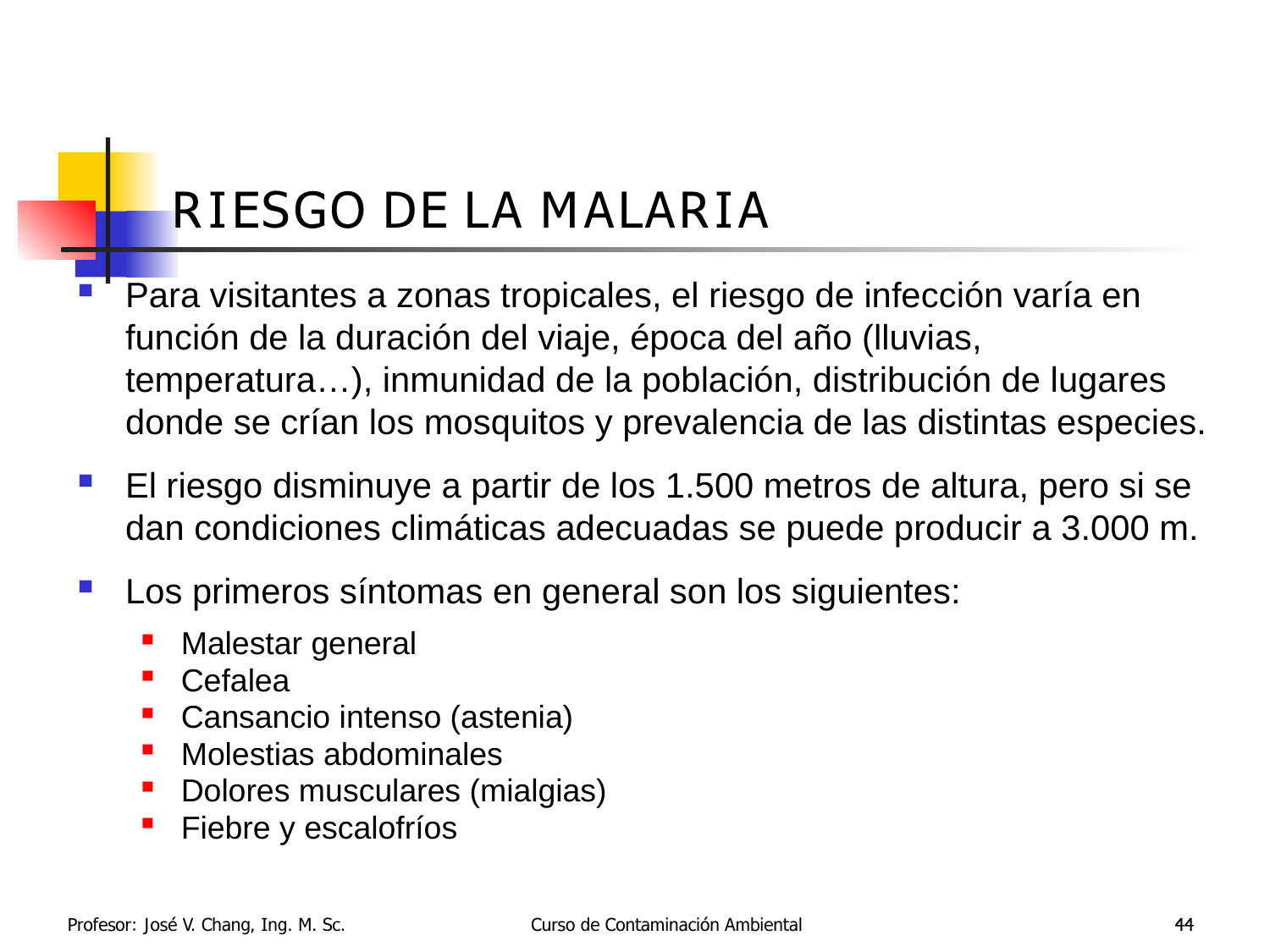

# RIESGO DE LA MALARIA
Para visitantes a zonas tropicales, el riesgo de infección varía en función de la duración del viaje, época del año (lluvias, temperatura…), inmunidad de la población, distribución de lugares donde se crían los mosquitos y prevalencia de las distintas especies.
El riesgo disminuye a partir de los 1.500 metros de altura, pero si se dan condiciones climáticas adecuadas se puede producir a 3.000 m.
Los primeros síntomas en general son los siguientes:
Malestar general
Cefalea
Cansancio intenso (astenia)
Molestias abdominales
Dolores musculares (mialgias)
Fiebre y escalofríos
Profesor: José V. Chang, Ing. M. Sc.
Curso de Contaminación Ambiental
44